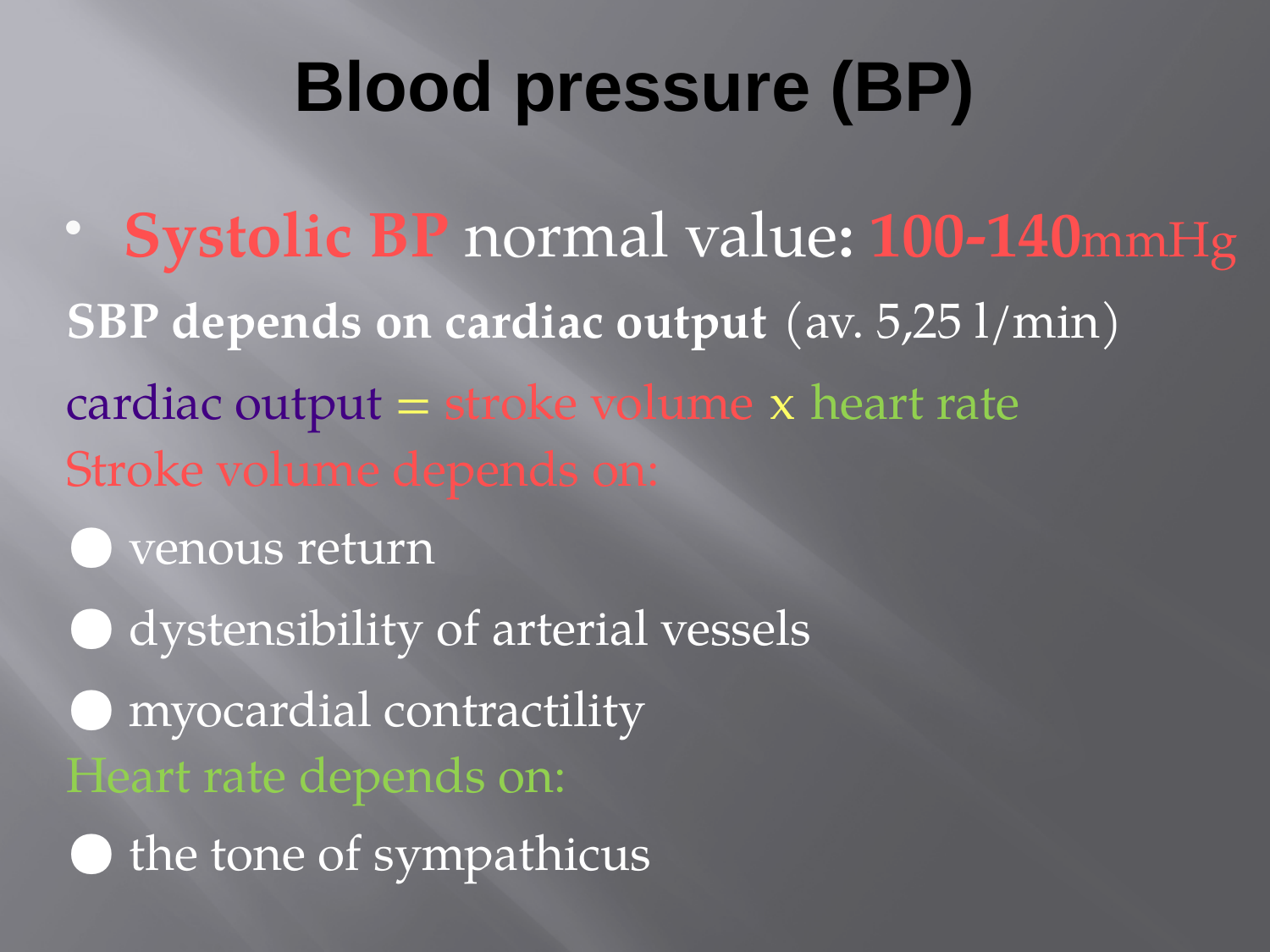

# Blood pressure (BP)
Systolic BP normal value: 100-140mmHg
SBP depends on cardiac output (av. 5,25 l/min)
cardiac output = stroke volume x heart rate
Stroke volume depends on:
● venous return
● dystensibility of arterial vessels
● myocardial contractility
Heart rate depends on:
● the tone of sympathicus